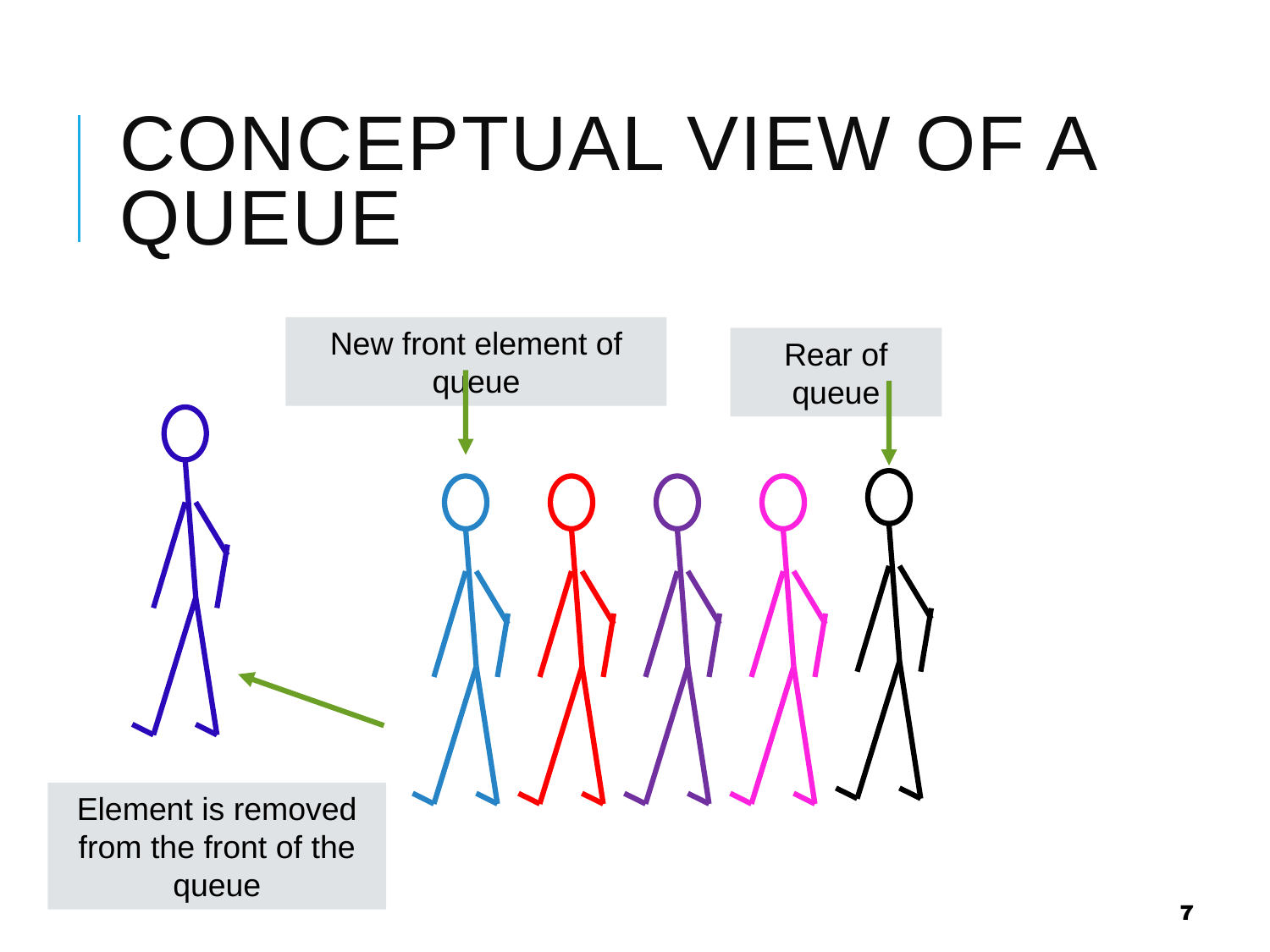

# Conceptual View of a Queue
New front element of queue
Rear of queue

Element is removed from the front of the queue
7